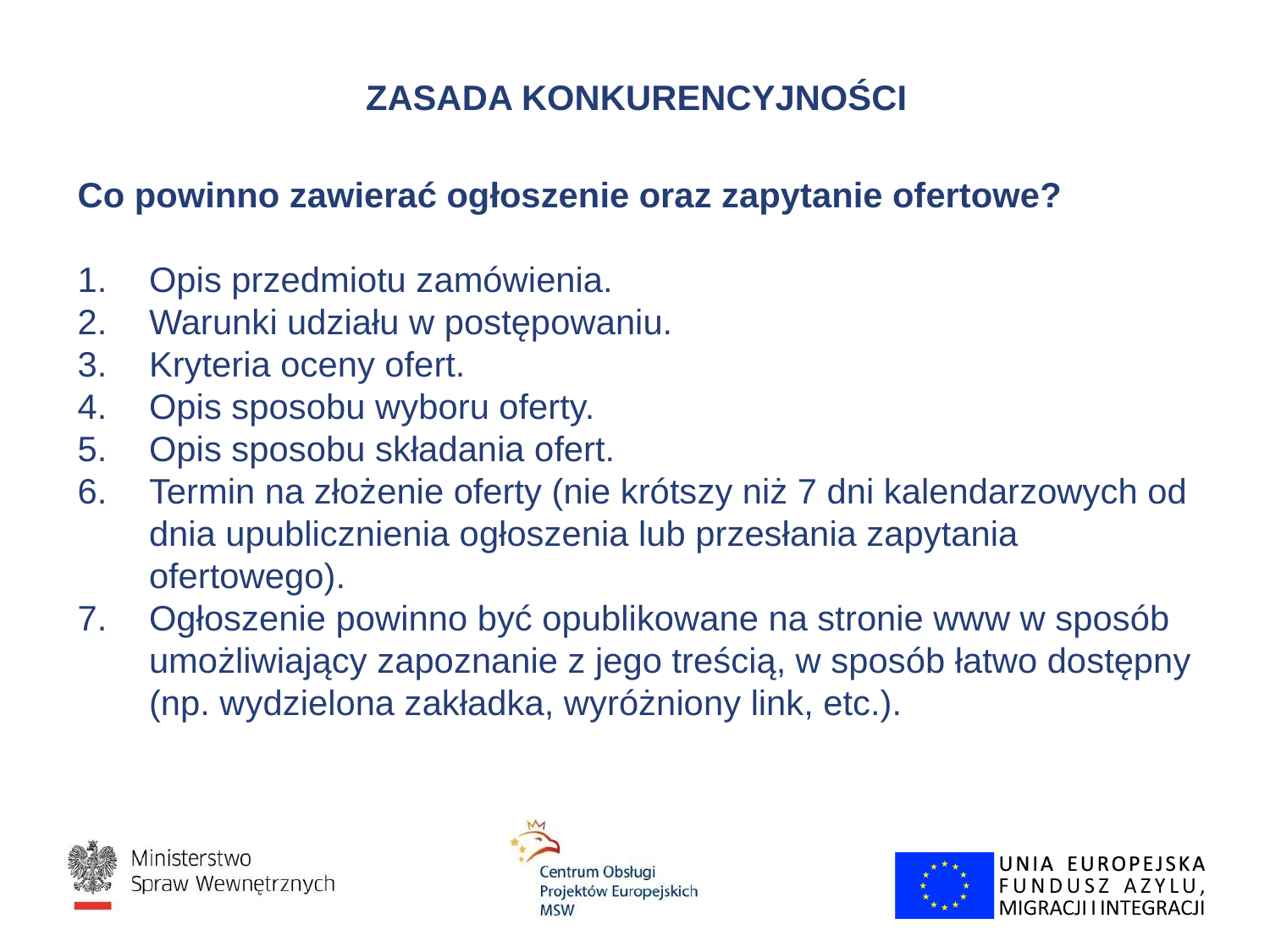

# ZASADA KONKURENCYJNOŚCI
Co powinno zawierać ogłoszenie oraz zapytanie ofertowe?

Opis przedmiotu zamówienia.
Warunki udziału w postępowaniu.
Kryteria oceny ofert.
Opis sposobu wyboru oferty.
Opis sposobu składania ofert.
Termin na złożenie oferty (nie krótszy niż 7 dni kalendarzowych od dnia upublicznienia ogłoszenia lub przesłania zapytania ofertowego).
Ogłoszenie powinno być opublikowane na stronie www w sposób umożliwiający zapoznanie z jego treścią, w sposób łatwo dostępny (np. wydzielona zakładka, wyróżniony link, etc.).